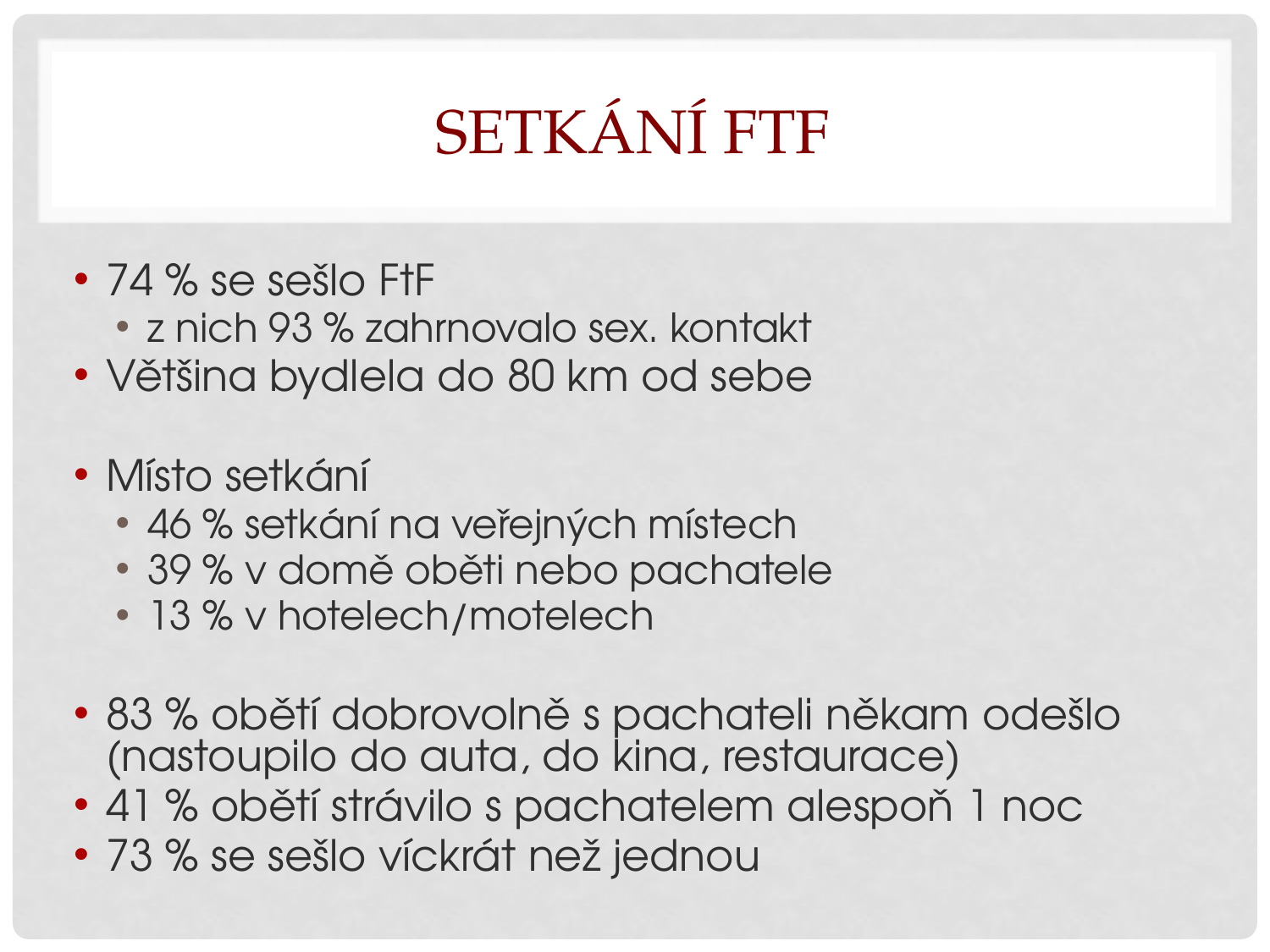

# Setkání FtF
74 % se sešlo FtF
z nich 93 % zahrnovalo sex. kontakt
Většina bydlela do 80 km od sebe

Místo setkání
46 % setkání na veřejných místech
39 % v domě oběti nebo pachatele
13 % v hotelech/motelech

83 % obětí dobrovolně s pachateli někam odešlo (nastoupilo do auta, do kina, restaurace)
41 % obětí strávilo s pachatelem alespoň 1 noc
73 % se sešlo víckrát než jednou